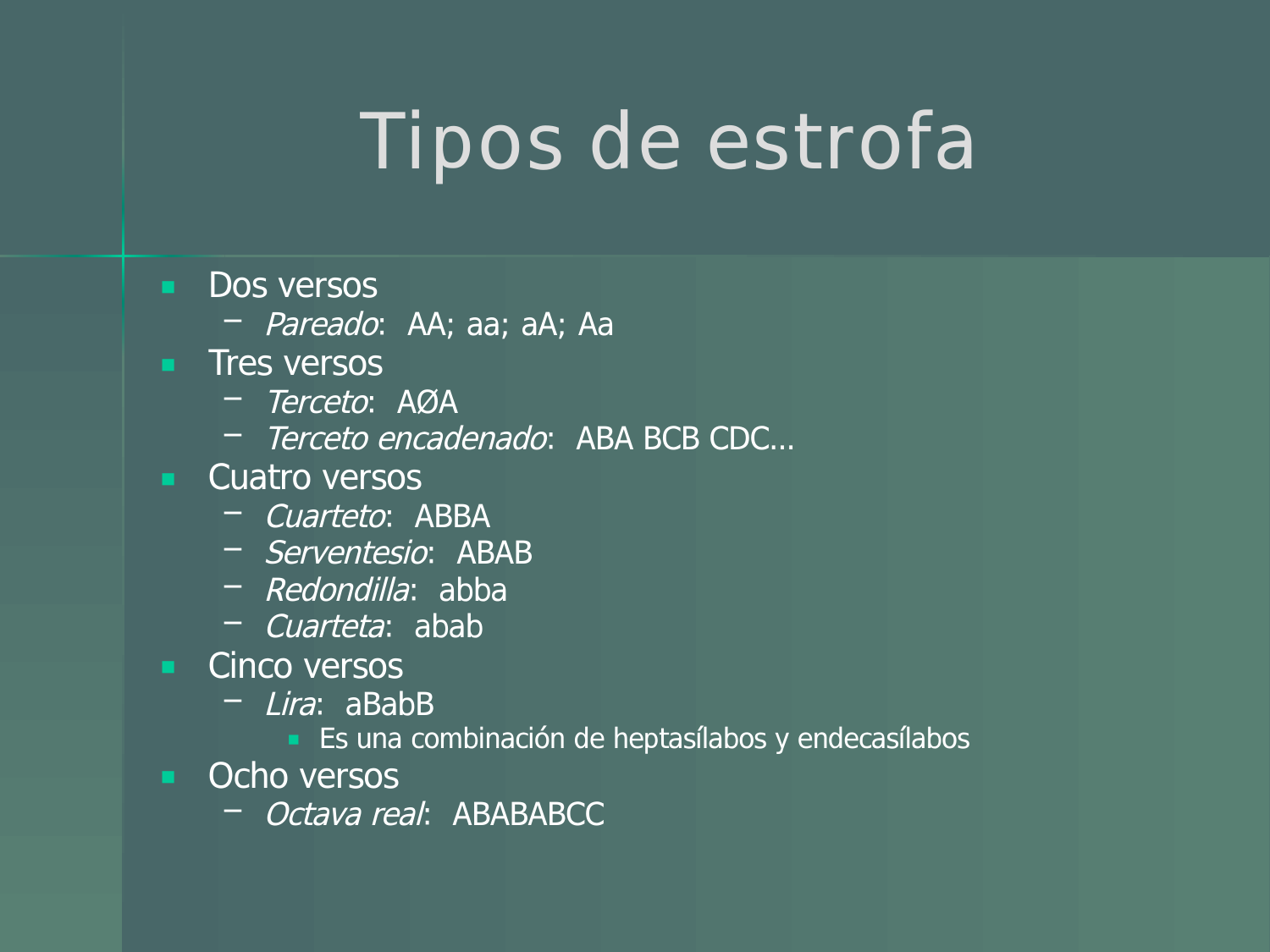

# Tipos de estrofa
Dos versos
Pareado:  AA; aa; aA; Aa
Tres versos
Terceto:  AØA
Terceto encadenado:  ABA BCB CDC…
Cuatro versos
Cuarteto:  ABBA
Serventesio:  ABAB
Redondilla:  abba
Cuarteta:  abab
Cinco versos
Lira:  aBabB
Es una combinación de heptasílabos y endecasílabos
Ocho versos
Octava real:  ABABABCC